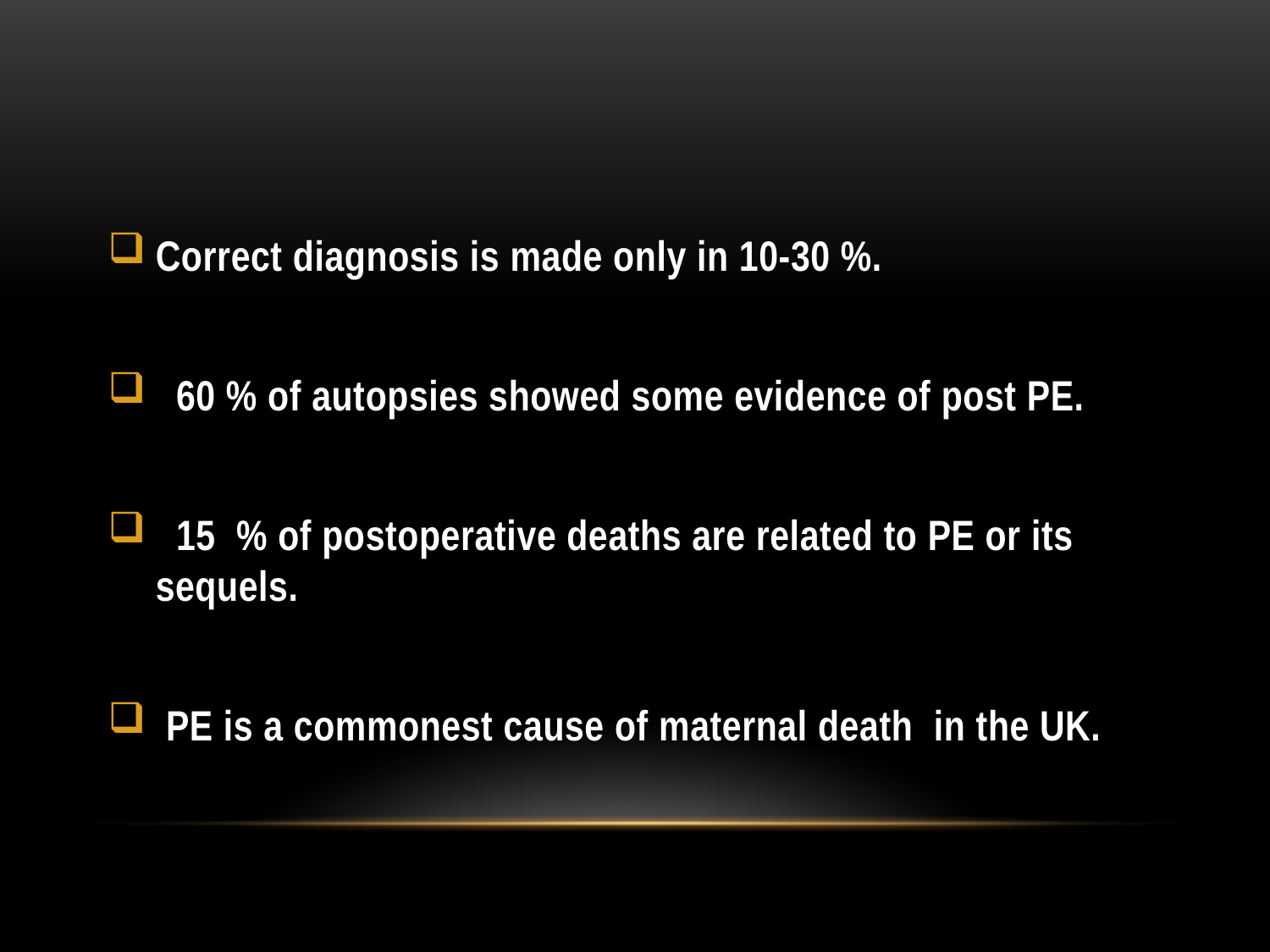

#
Correct diagnosis is made only in 10-30 %.

  60 % of autopsies showed some evidence of post PE.

  15  % of postoperative deaths are related to PE or its sequels.

 PE is a commonest cause of maternal death  in the UK.